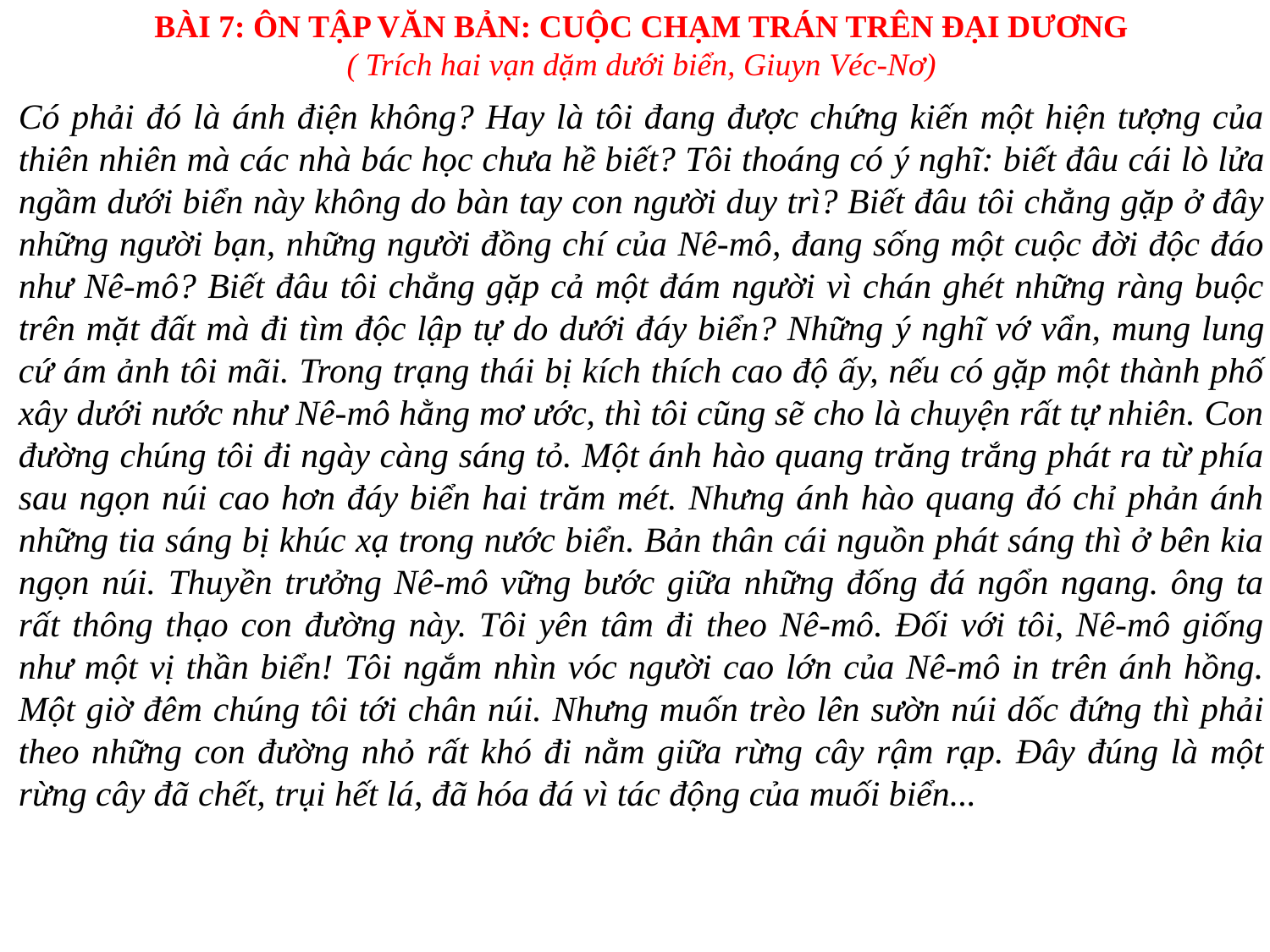

BÀI 7: ÔN TẬP VĂN BẢN: CUỘC CHẠM TRÁN TRÊN ĐẠI DƯƠNG
( Trích hai vạn dặm dưới biển, Giuyn Véc-Nơ)

Có phải đó là ánh điện không? Hay là tôi đang được chứng kiến một hiện tượng của thiên nhiên mà các nhà bác học chưa hề biết? Tôi thoáng có ý nghĩ: biết đâu cái lò lửa ngầm dưới biển này không do bàn tay con người duy trì? Biết đâu tôi chẳng gặp ở đây những người bạn, những người đồng chí của Nê-mô, đang sống một cuộc đời độc đáo như Nê-mô? Biết đâu tôi chẳng gặp cả một đám người vì chán ghét những ràng buộc trên mặt đất mà đi tìm độc lập tự do dưới đáy biển? Những ý nghĩ vớ vẩn, mung lung cứ ám ảnh tôi mãi. Trong trạng thái bị kích thích cao độ ấy, nếu có gặp một thành phố xây dưới nước như Nê-mô hằng mơ ước, thì tôi cũng sẽ cho là chuyện rất tự nhiên. Con đường chúng tôi đi ngày càng sáng tỏ. Một ánh hào quang trăng trắng phát ra từ phía sau ngọn núi cao hơn đáy biển hai trăm mét. Nhưng ánh hào quang đó chỉ phản ánh những tia sáng bị khúc xạ trong nước biển. Bản thân cái nguồn phát sáng thì ở bên kia ngọn núi. Thuyền trưởng Nê-mô vững bước giữa những đống đá ngổn ngang. ông ta rất thông thạo con đường này. Tôi yên tâm đi theo Nê-mô. Đối với tôi, Nê-mô giống như một vị thần biển! Tôi ngắm nhìn vóc người cao lớn của Nê-mô in trên ánh hồng. Một giờ đêm chúng tôi tới chân núi. Nhưng muốn trèo lên sườn núi dốc đứng thì phải theo những con đường nhỏ rất khó đi nằm giữa rừng cây rậm rạp. Đây đúng là một rừng cây đã chết, trụi hết lá, đã hóa đá vì tác động của muối biển...